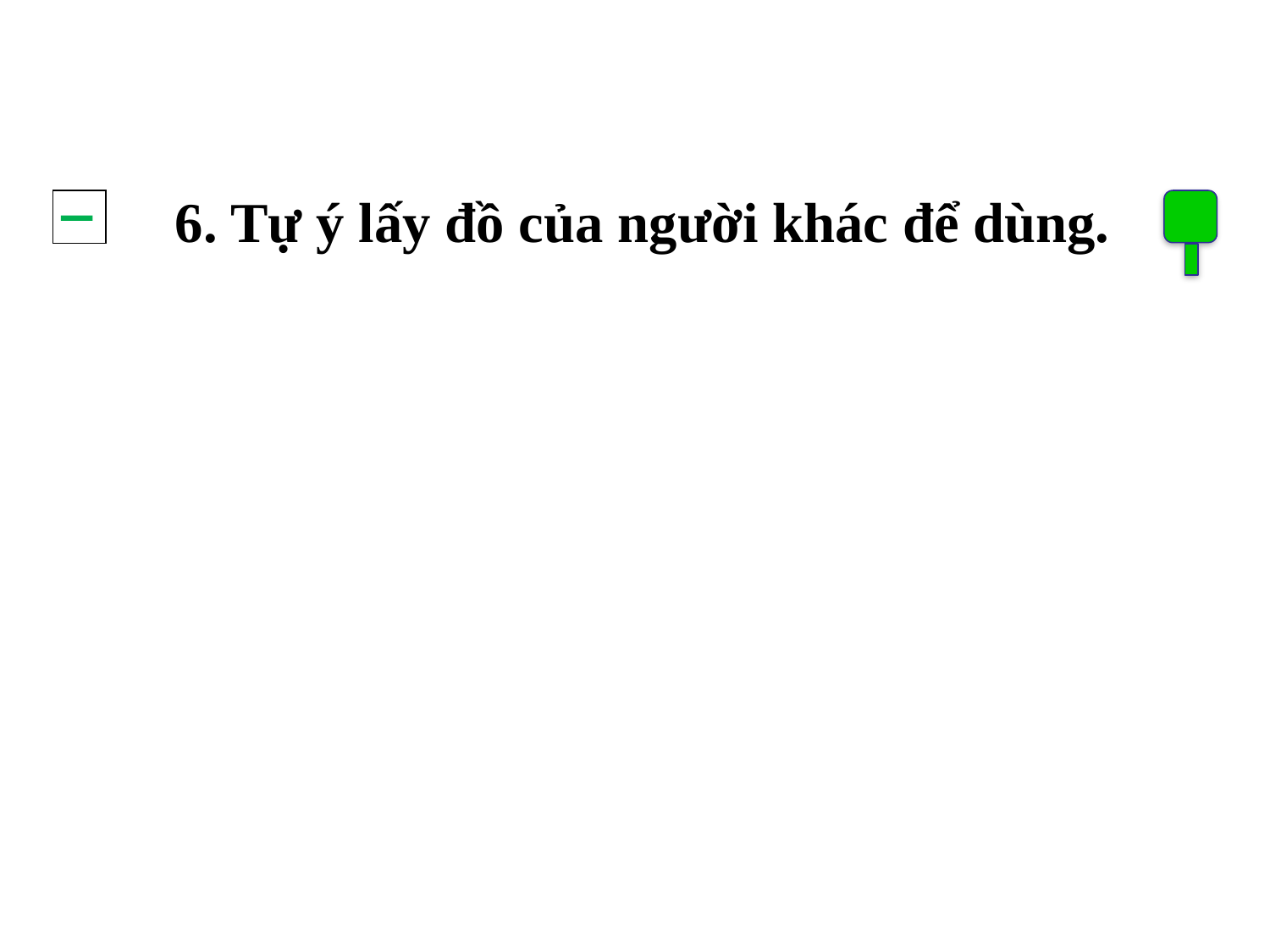

6. Tự ý lấy đồ của người khác để dùng.